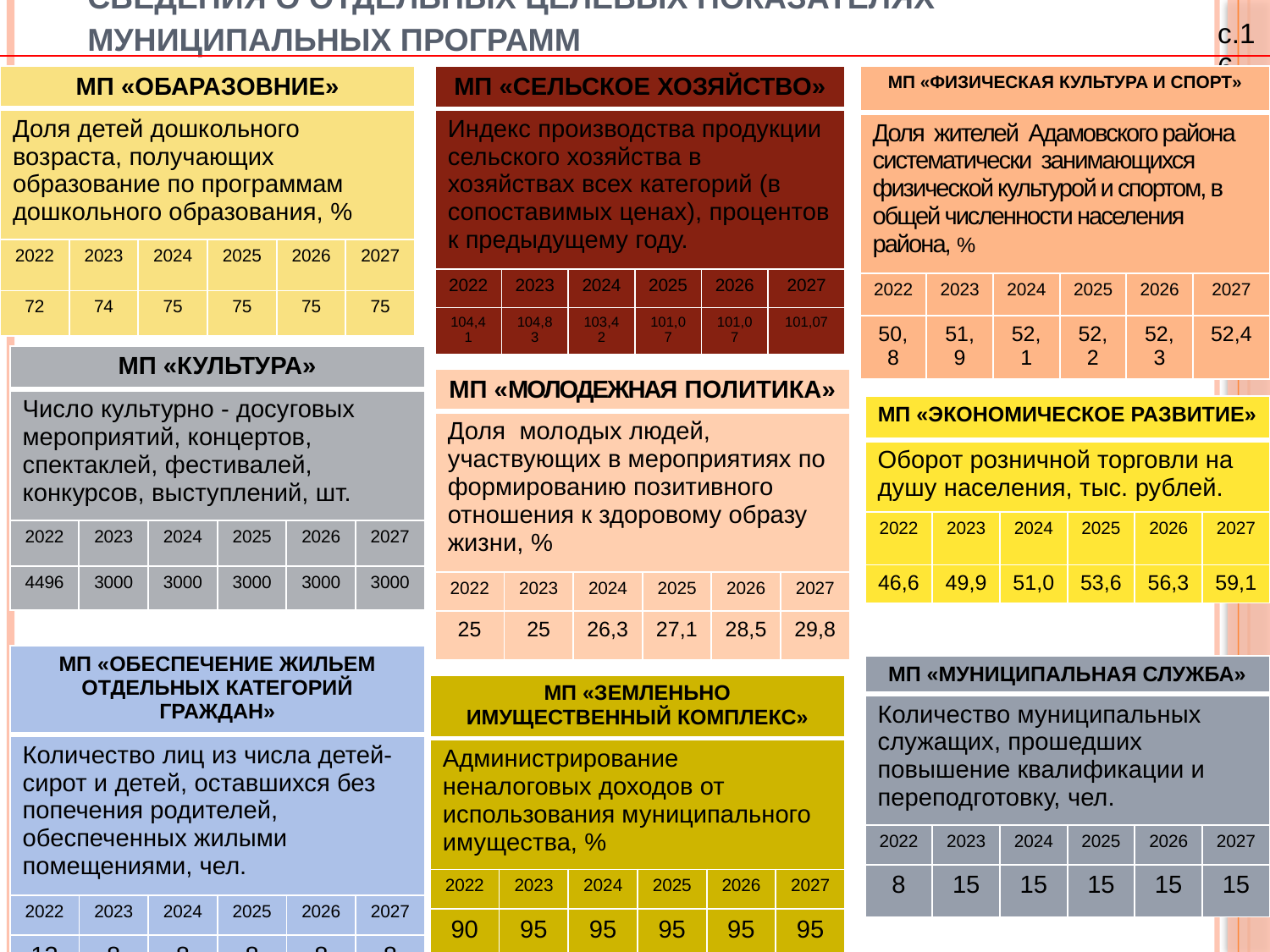

# Сведения о отдельных целевых показателях муниципальных программ
с.16
| МП «ОБАРАЗОВНИЕ» |  |  |  |  |  |
| --- | --- | --- | --- | --- | --- |
| Доля детей дошкольного возраста, получающих образование по программам дошкольного образования, % |  |  |  |  |  |
| 2022 | 2023 | 2024 | 2025 | 2026 | 2027 |
| 72 | 74 | 75 | 75 | 75 | 75 |
| МП «ФИЗИЧЕСКАЯ КУЛЬТУРА И СПОРТ» |  |  |  |  |  |
| --- | --- | --- | --- | --- | --- |
| Доля жителей Адамовского района систематически занимающихся физической культурой и спортом, в общей численности населения района, % |  |  |  |  |  |
| 2022 | 2023 | 2024 | 2025 | 2026 | 2027 |
| 50,8 | 51,9 | 52,1 | 52,2 | 52,3 | 52,4 |
| МП «СЕЛЬСКОЕ ХОЗЯЙСТВО» |  |  |  |  |  |
| --- | --- | --- | --- | --- | --- |
| Индекс производства продукции сельского хозяйства в хозяйствах всех категорий (в сопоставимых ценах), процентов к предыдущему году. |  |  |  |  |  |
| 2022 | 2023 | 2024 | 2025 | 2026 | 2027 |
| 104,41 | 104,83 | 103,42 | 101,07 | 101,07 | 101,07 |
| МП «КУЛЬТУРА» |  |  |  |  |  |
| --- | --- | --- | --- | --- | --- |
| Число культурно - досуговых мероприятий, концертов, спектаклей, фестивалей, конкурсов, выступлений, шт. |  |  |  |  |  |
| 2022 | 2023 | 2024 | 2025 | 2026 | 2027 |
| 4496 | 3000 | 3000 | 3000 | 3000 | 3000 |
| МП «МОЛОДЕЖНАЯ ПОЛИТИКА» |  |  |  |  |  |
| --- | --- | --- | --- | --- | --- |
| Доля молодых людей, участвующих в мероприятиях по формированию позитивного отношения к здоровому образу жизни, % |  |  |  |  |  |
| 2022 | 2023 | 2024 | 2025 | 2026 | 2027 |
| 25 | 25 | 26,3 | 27,1 | 28,5 | 29,8 |
| МП «ЭКОНОМИЧЕСКОЕ РАЗВИТИЕ» |  |  |  |  |  |
| --- | --- | --- | --- | --- | --- |
| Оборот розничной торговли на душу населения, тыс. рублей. |  |  |  |  |  |
| 2022 | 2023 | 2024 | 2025 | 2026 | 2027 |
| 46,6 | 49,9 | 51,0 | 53,6 | 56,3 | 59,1 |
| МП «ОБЕСПЕЧЕНИЕ ЖИЛЬЕМ ОТДЕЛЬНЫХ КАТЕГОРИЙ ГРАЖДАН» |  |  |  |  |  |
| --- | --- | --- | --- | --- | --- |
| Количество лиц из числа детей-сирот и детей, оставшихся без попечения родителей, обеспеченных жилыми помещениями, чел. |  |  |  |  |  |
| 2022 | 2023 | 2024 | 2025 | 2026 | 2027 |
| 13 | 8 | 8 | 8 | 8 | 8 |
| МП «МУНИЦИПАЛЬНАЯ СЛУЖБА» |  |  |  |  |  |
| --- | --- | --- | --- | --- | --- |
| Количество муниципальных служащих, прошедших повышение квалификации и переподготовку, чел. |  |  |  |  |  |
| 2022 | 2023 | 2024 | 2025 | 2026 | 2027 |
| 8 | 15 | 15 | 15 | 15 | 15 |
| МП «ЗЕМЛЕНЬНО ИМУЩЕСТВЕННЫЙ КОМПЛЕКС» |  |  |  |  |  |
| --- | --- | --- | --- | --- | --- |
| Администрирование неналоговых доходов от использования муниципального имущества, % |  |  |  |  |  |
| 2022 | 2023 | 2024 | 2025 | 2026 | 2027 |
| 90 | 95 | 95 | 95 | 95 | 95 |